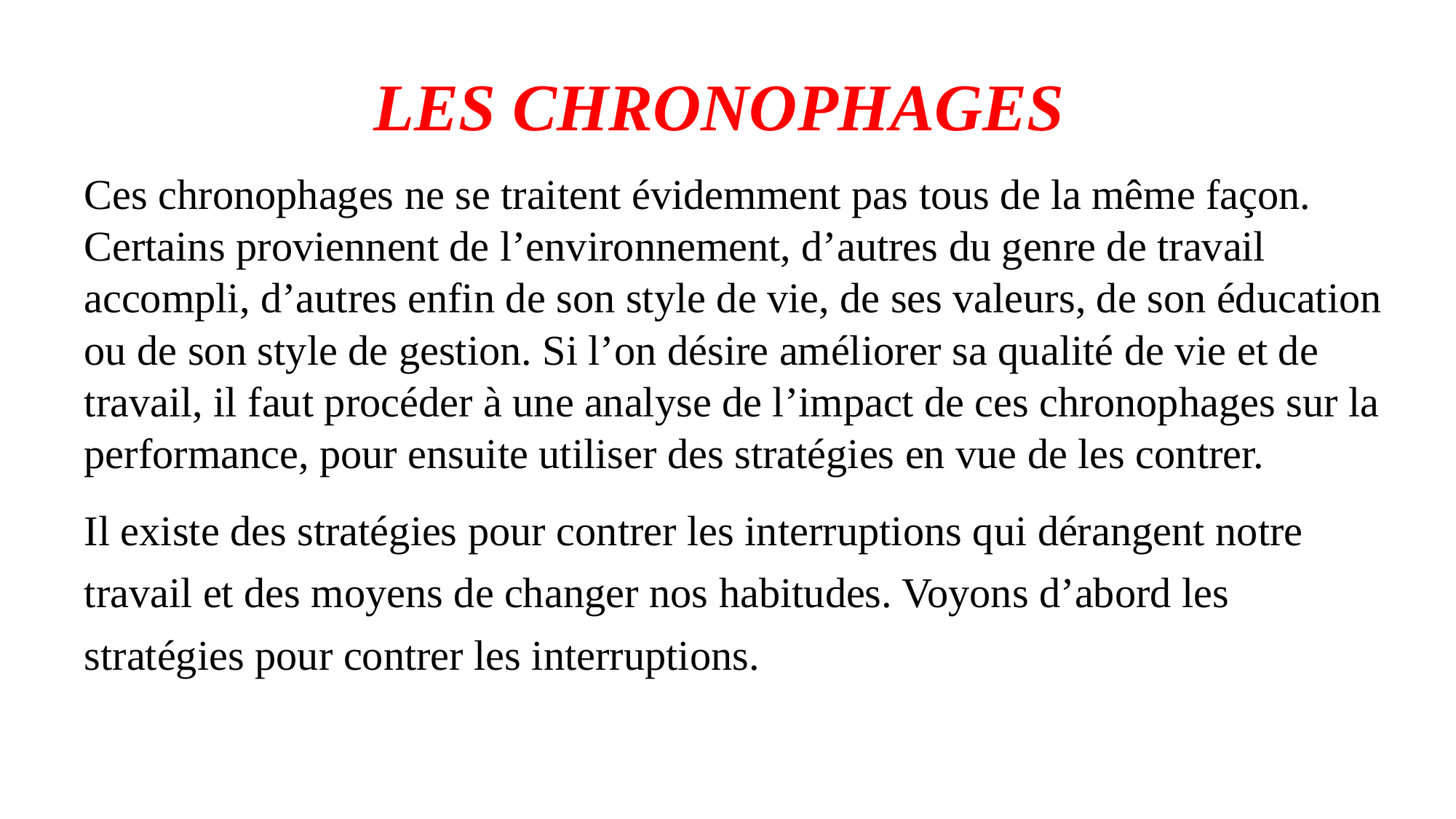

# LES CHRONOPHAGES
Ces chronophages ne se traitent évidemment pas tous de la même façon. Certains proviennent de l’environnement, d’autres du genre de travail accompli, d’autres enfin de son style de vie, de ses valeurs, de son éducation ou de son style de gestion. Si l’on désire améliorer sa qualité de vie et de travail, il faut procéder à une analyse de l’impact de ces chronophages sur la performance, pour ensuite utiliser des stratégies en vue de les contrer.
Il existe des stratégies pour contrer les interruptions qui dérangent notre travail et des moyens de changer nos habitudes. Voyons d’abord les stratégies pour contrer les interruptions.